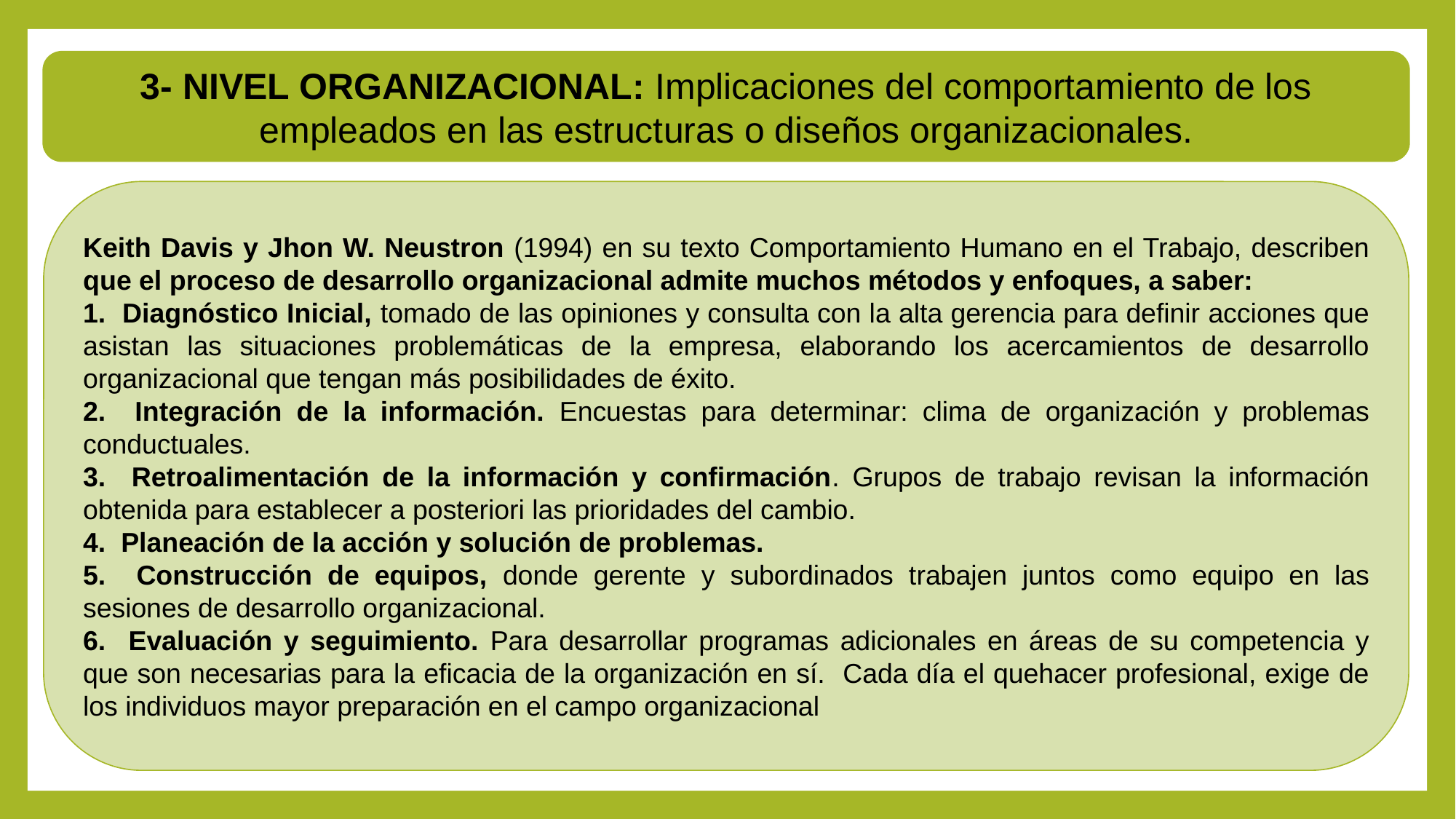

3- NIVEL ORGANIZACIONAL: Implicaciones del comportamiento de los empleados en las estructuras o diseños organizacionales.
Keith Davis y Jhon W. Neustron (1994) en su texto Comportamiento Humano en el Trabajo, describen que el proceso de desarrollo organizacional admite muchos métodos y enfoques, a saber:
1.  Diagnóstico Inicial, tomado de las opiniones y consulta con la alta gerencia para definir acciones que asistan las situaciones problemáticas de la empresa, elaborando los acercamientos de desarrollo organizacional que tengan más posibilidades de éxito.
2.  Integración de la información. Encuestas para determinar: clima de organización y problemas conductuales.
3.  Retroalimentación de la información y confirmación. Grupos de trabajo revisan la información obtenida para establecer a posteriori las prioridades del cambio.
4.  Planeación de la acción y solución de problemas.
5.  Construcción de equipos, donde gerente y subordinados trabajen juntos como equipo en las sesiones de desarrollo organizacional.
6.  Evaluación y seguimiento. Para desarrollar programas adicionales en áreas de su competencia y que son necesarias para la eficacia de la organización en sí.  Cada día el quehacer profesional, exige de los individuos mayor preparación en el campo organizacional